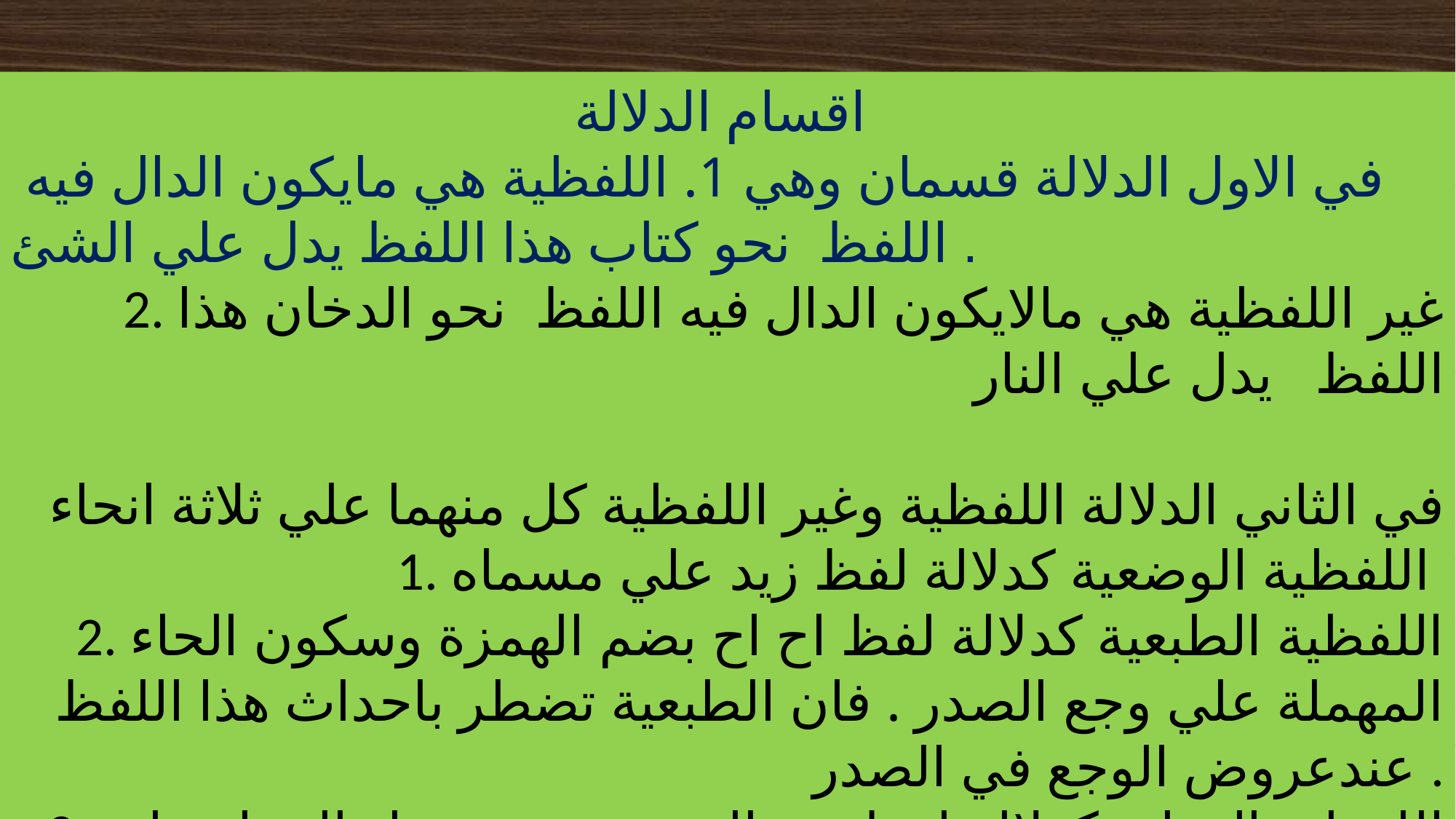

اقسام الدلالة
 في الاول الدلالة قسمان وهي 1. اللفظية هي مايكون الدال فيه اللفظ  نحو كتاب هذا اللفظ يدل علي الشئ .
2. غير اللفظية هي مالايكون الدال فيه اللفظ  نحو الدخان هذا اللفظ   يدل علي النار

في الثاني الدلالة اللفظية وغير اللفظية كل منهما علي ثلاثة انحاء
1. اللفظية الوضعية كدلالة لفظ زيد علي مسماه
2. اللفظية الطبعية كدلالة لفظ اح اح بضم الهمزة وسكون الحاء المهملة علي وجع الصدر . فان الطبعية تضطر باحداث هذا اللفظ عندعروض الوجع في الصدر .
3. اللفظية العقلية كدلالة لفظ ديز المسموع من وراء الجدار علي وجود اللافظ .